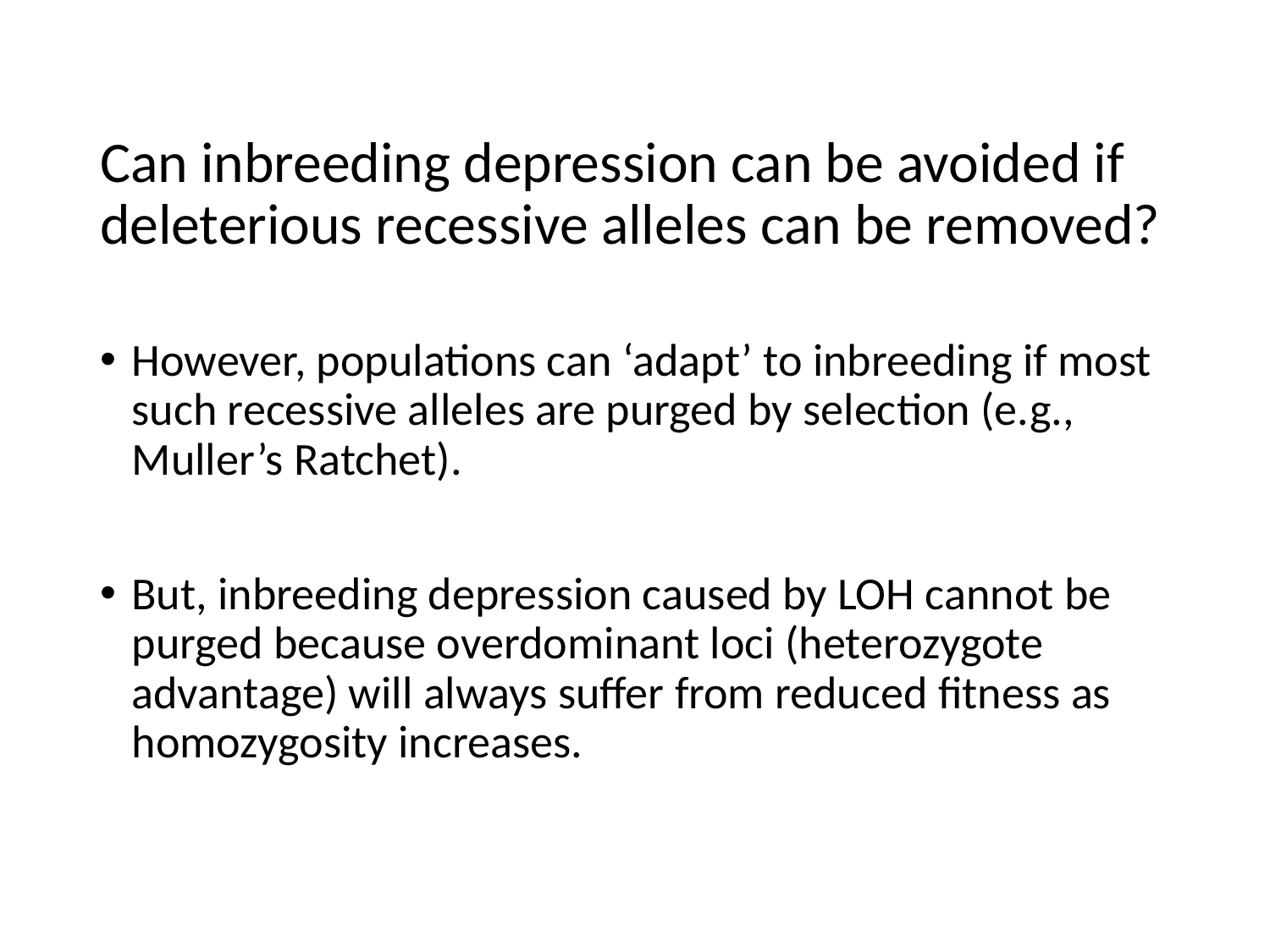

# Can inbreeding depression can be avoided if deleterious recessive alleles can be removed?

However, populations can ‘adapt’ to inbreeding if most such recessive alleles are purged by selection (e.g., Muller’s Ratchet).

But, inbreeding depression caused by LOH cannot be purged because overdominant loci (heterozygote advantage) will always suffer from reduced fitness as homozygosity increases.